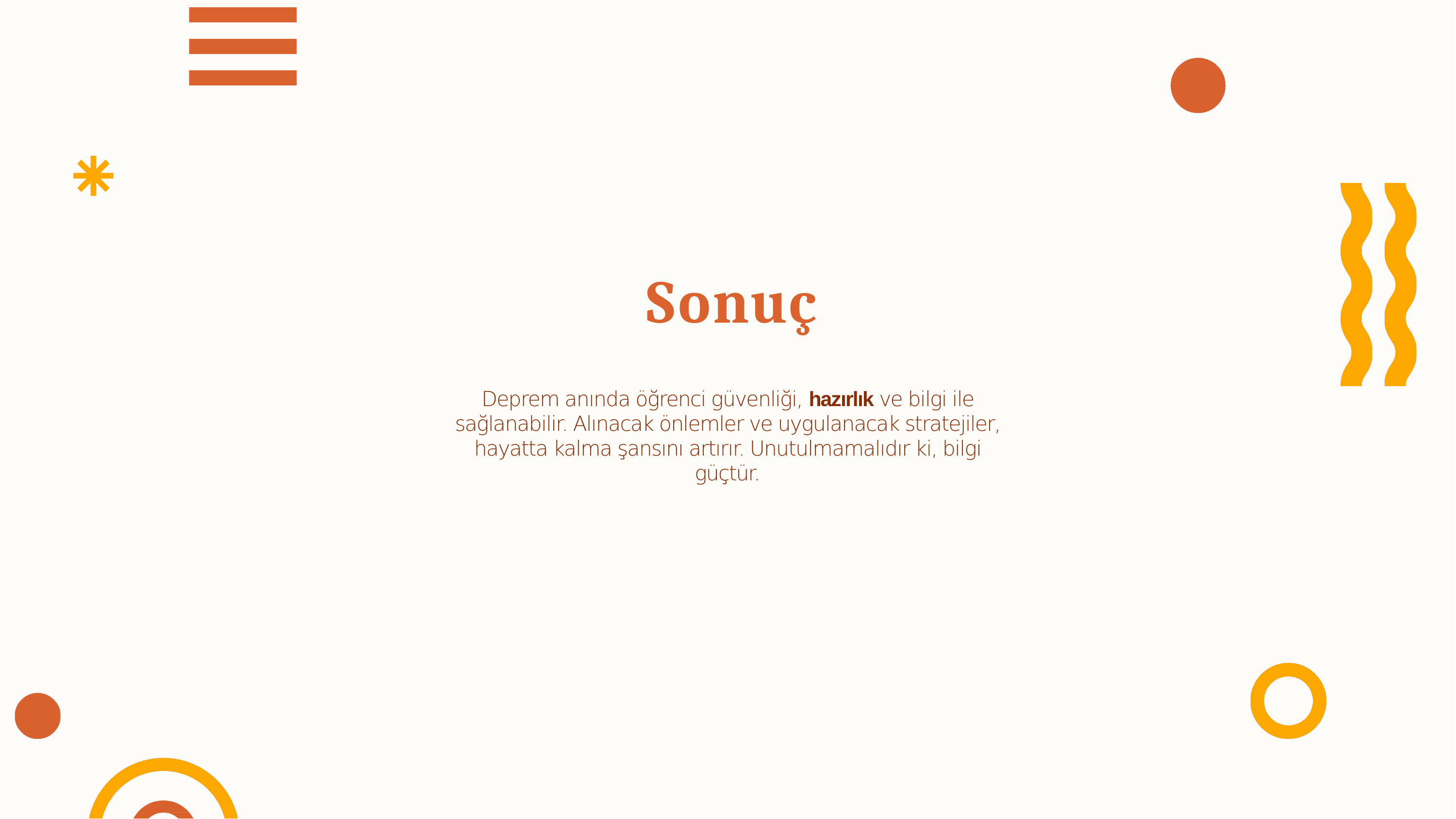

Sonuç

Deprem anında öğrenci güvenliği, hazırlık ve bilgi ile sağlanabilir. Alınacak önlemler ve uygulanacak stratejiler, hayatta kalma şansını artırır. Unutulmamalıdır ki, bilgi güçtür.